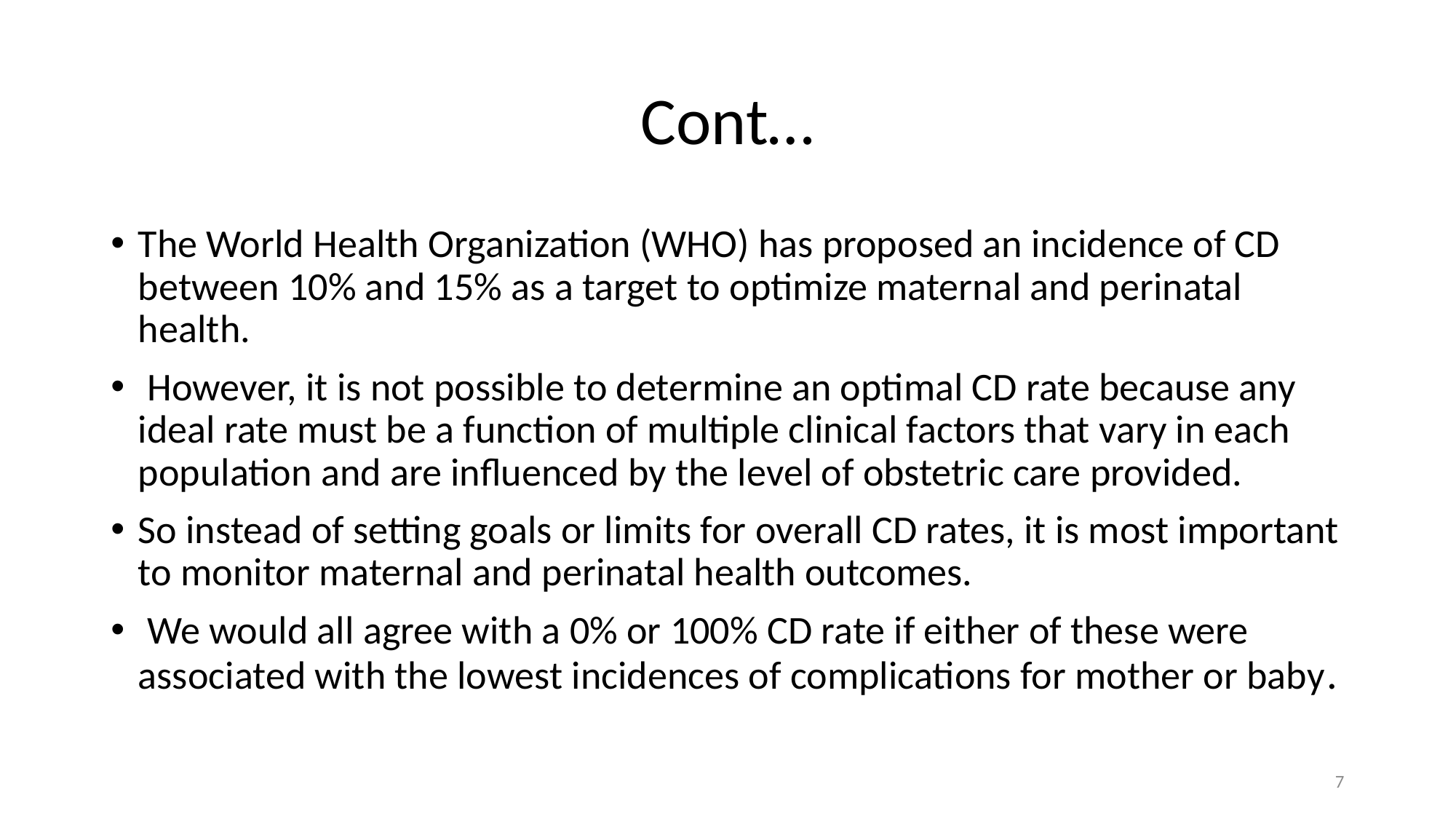

# Cont…
The World Health Organization (WHO) has proposed an incidence of CD between 10% and 15% as a target to optimize maternal and perinatal health.
 However, it is not possible to determine an optimal CD rate because any ideal rate must be a function of multiple clinical factors that vary in each population and are influenced by the level of obstetric care provided.
So instead of setting goals or limits for overall CD rates, it is most important to monitor maternal and perinatal health outcomes.
 We would all agree with a 0% or 100% CD rate if either of these were associated with the lowest incidences of complications for mother or baby.
7